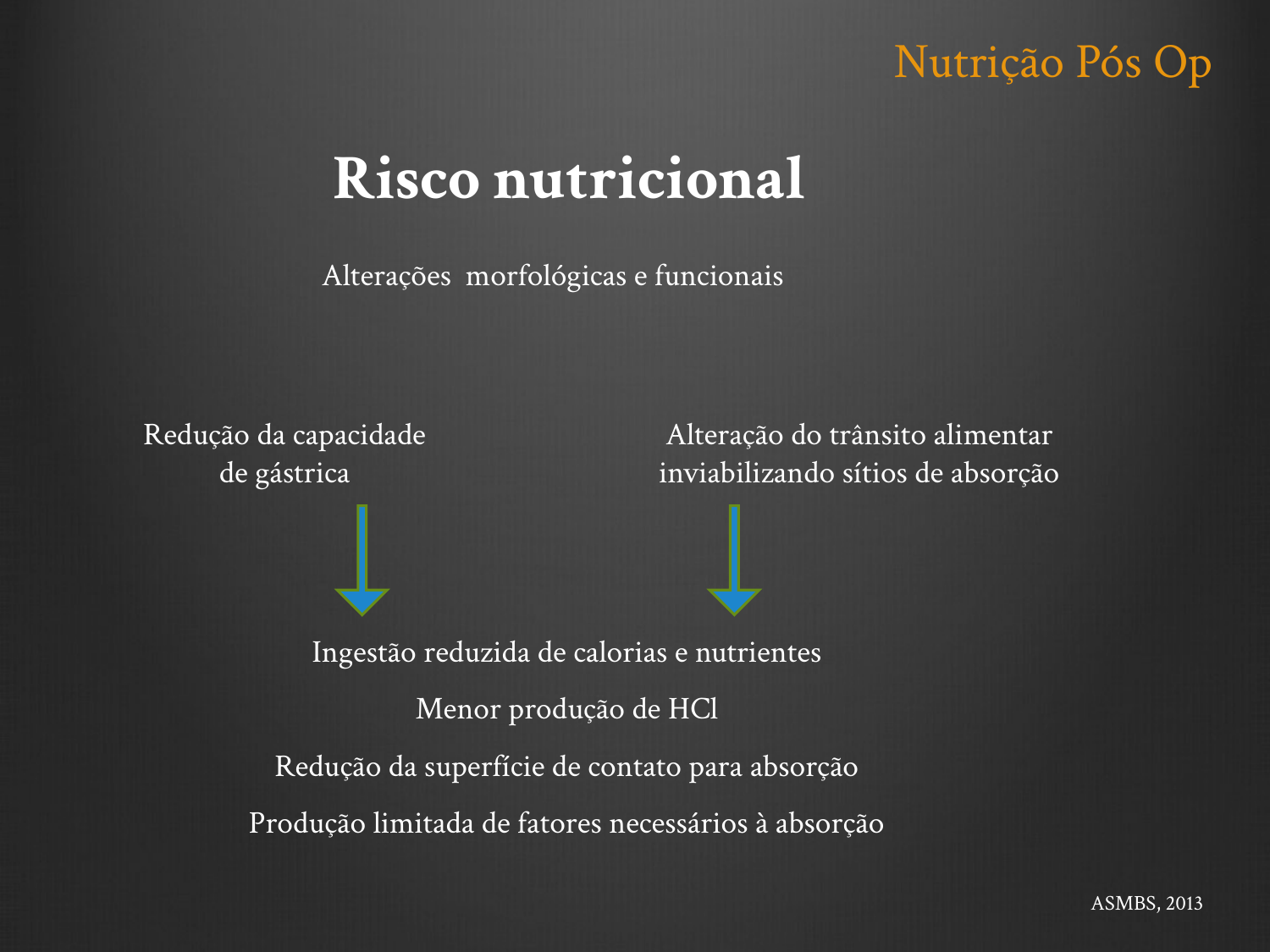

Nutrição Pós Op
Risco nutricional
Alterações  morfológicas e funcionais
Redução da capacidade
de gástrica
Alteração do trânsito alimentar
inviabilizando sítios de absorção

Ingestão reduzida de calorias e nutrientes
Menor produção de HCl
Redução da superfície de contato para absorção
Produção limitada de fatores necessários à absorção

ASMBS, 2013